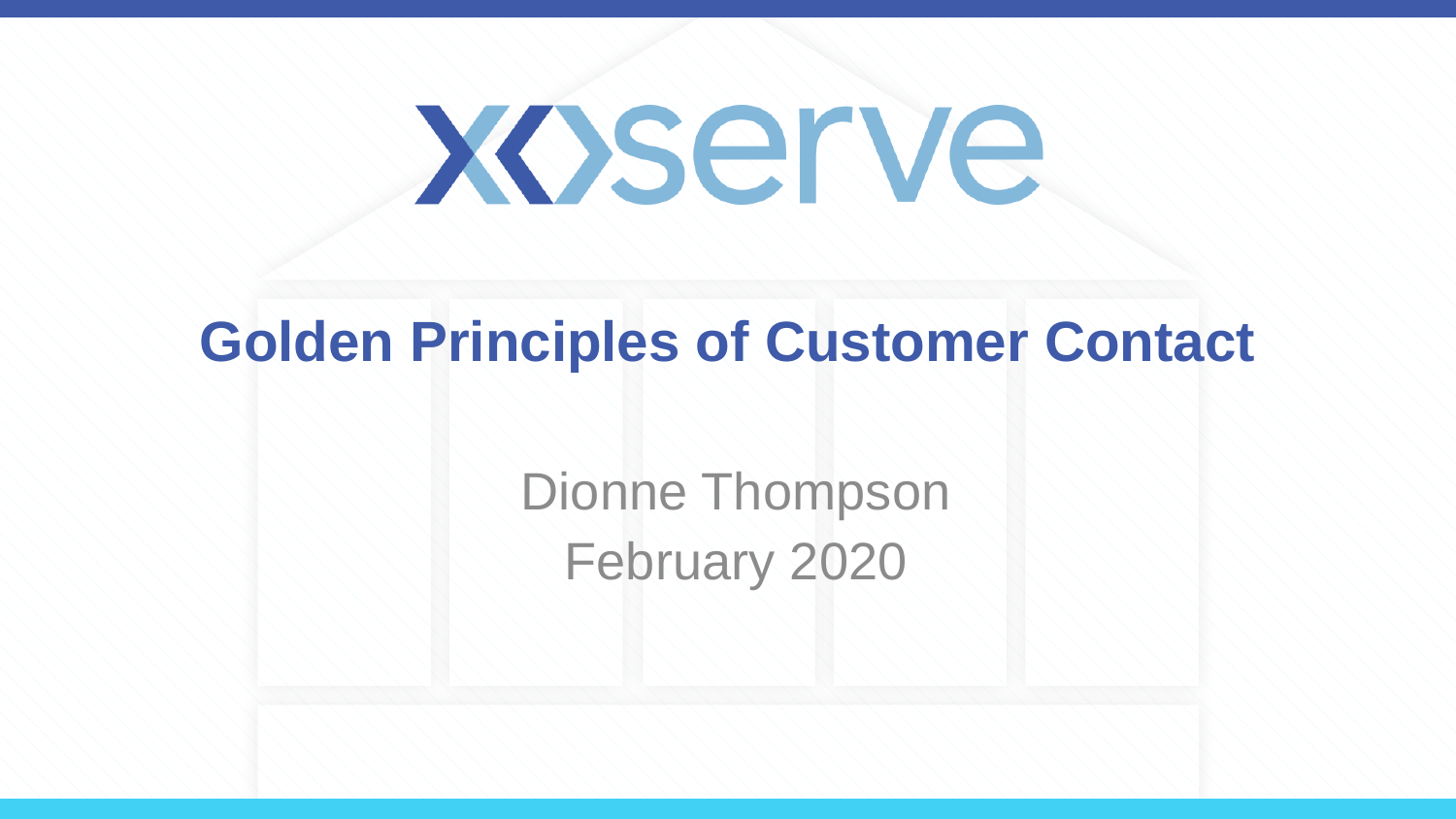

# Golden Principles of Customer Contact
Dionne Thompson
February 2020